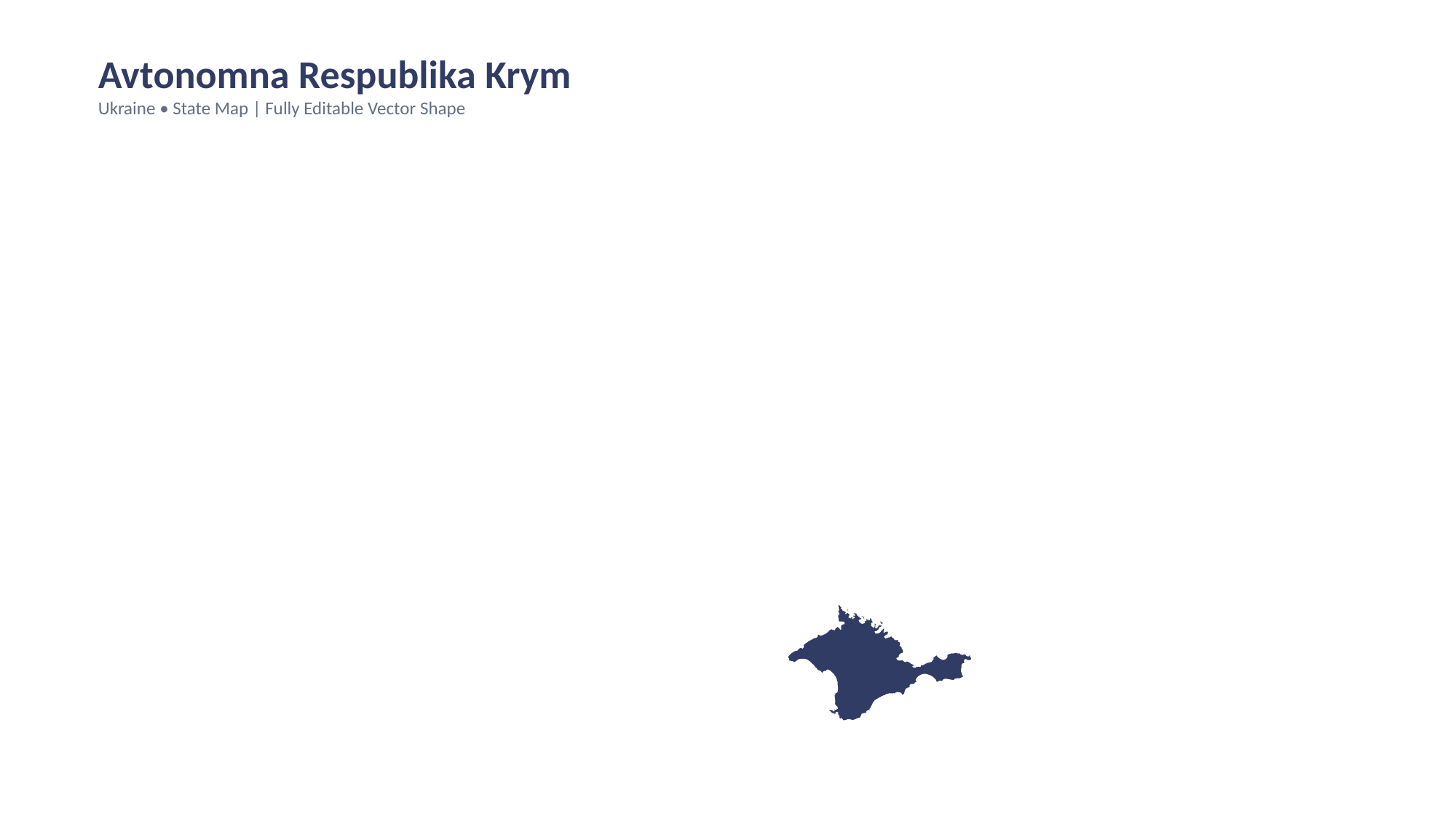

Avtonomna Respublika Krym
Ukraine • State Map | Fully Editable Vector Shape